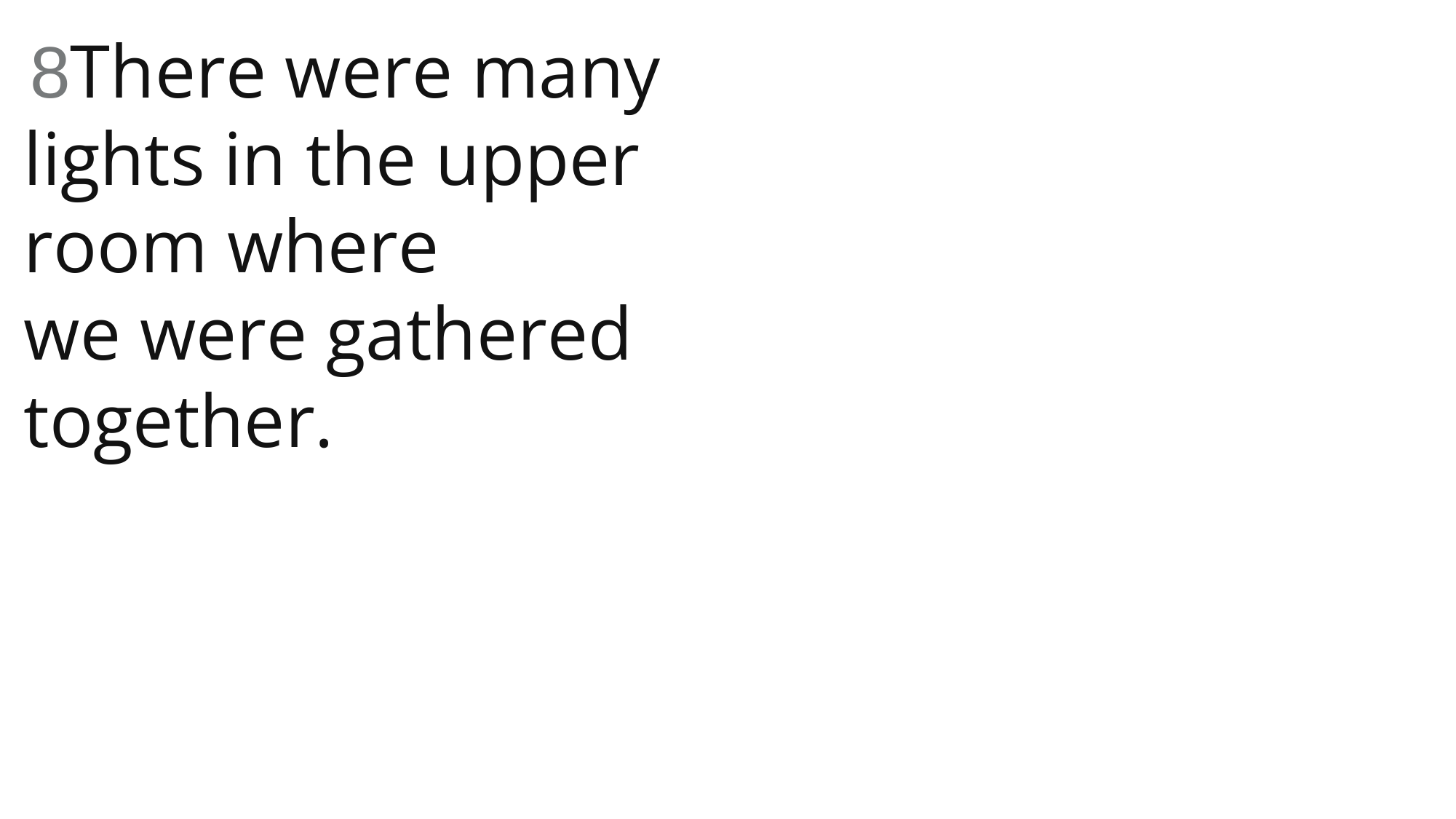

8There were many lights in the upper room where we were gathered together.